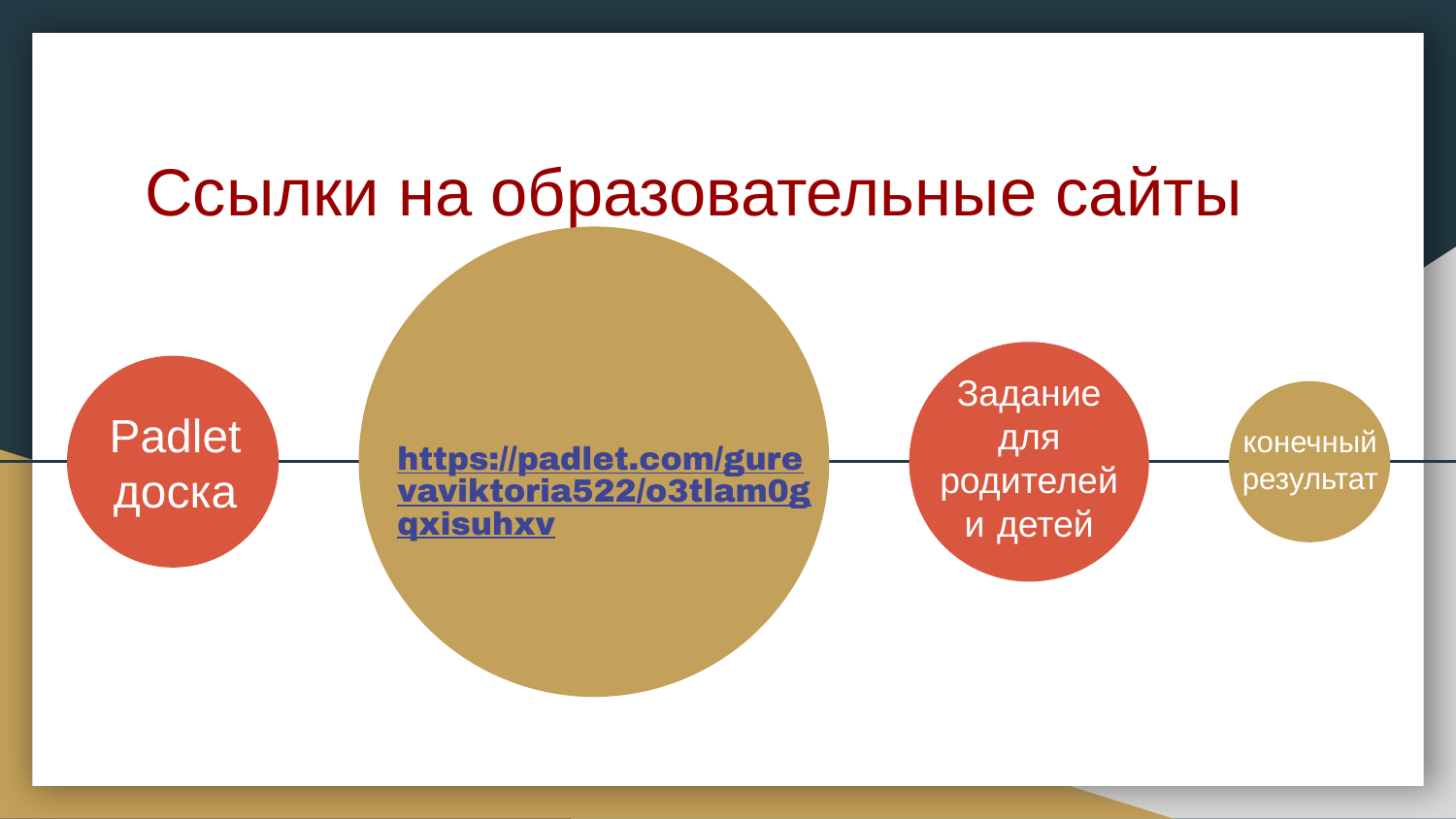

# Ссылки на образовательные сайты

https://padlet.com/gurevaviktoria522/o3tlam0gqxisuhxv

Задание для родителей и детей
конечный результат

Padlet доска